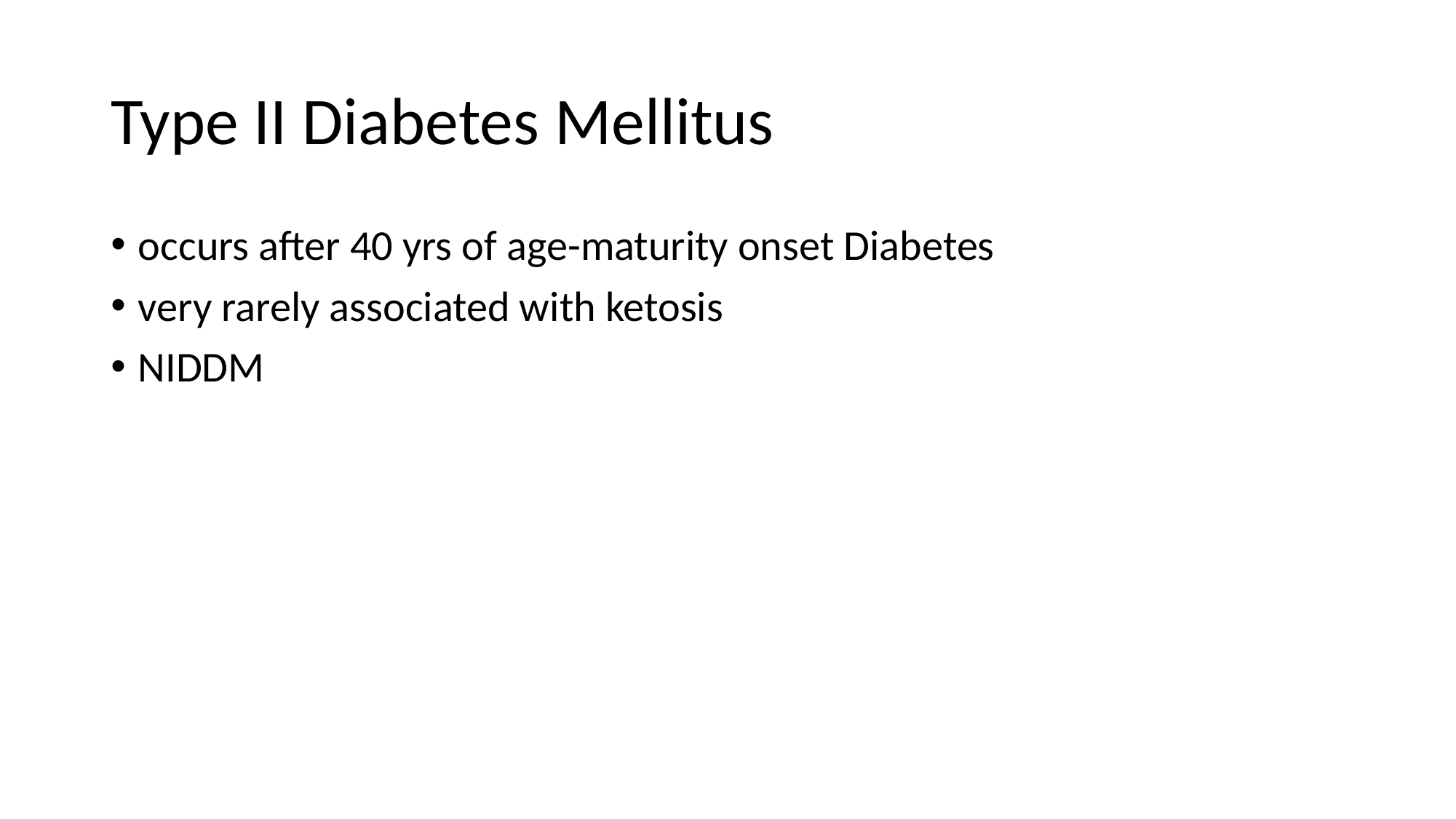

# Type II Diabetes Mellitus
occurs after 40 yrs of age-maturity onset Diabetes
very rarely associated with ketosis
NIDDM